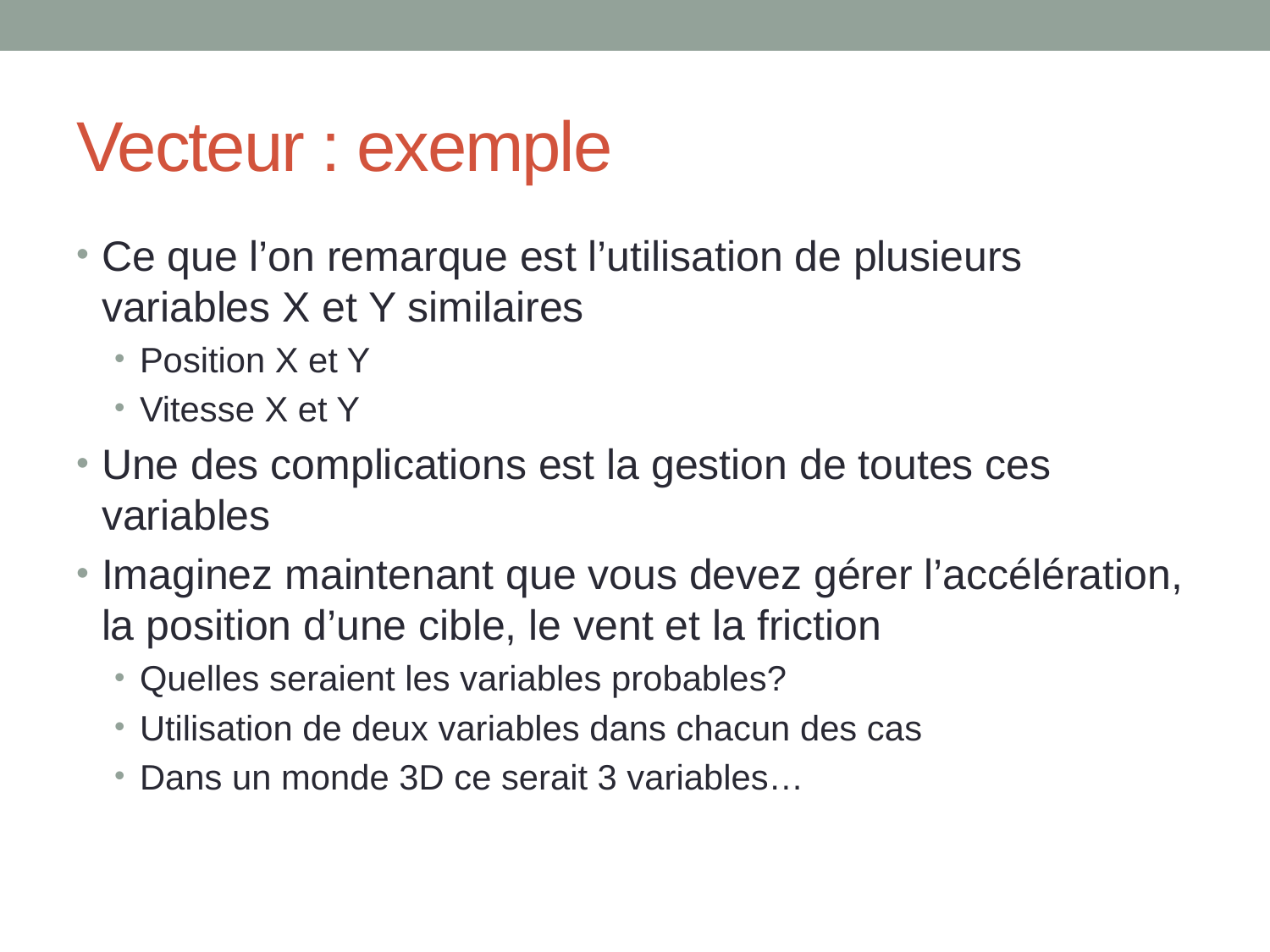

# Vecteur : exemple
Ce que l’on remarque est l’utilisation de plusieurs variables X et Y similaires
Position X et Y
Vitesse X et Y
Une des complications est la gestion de toutes ces variables
Imaginez maintenant que vous devez gérer l’accélération, la position d’une cible, le vent et la friction
Quelles seraient les variables probables?
Utilisation de deux variables dans chacun des cas
Dans un monde 3D ce serait 3 variables…